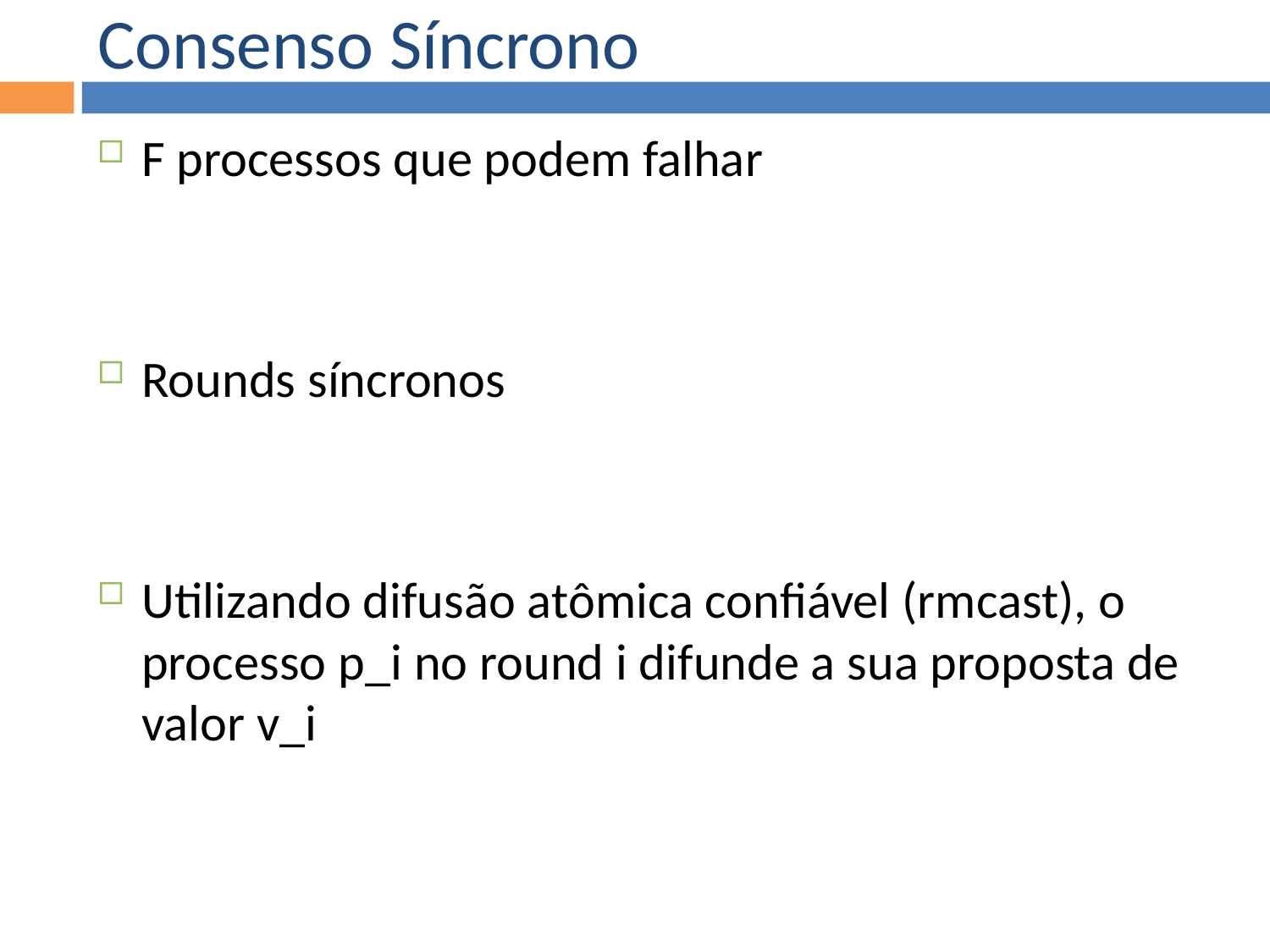

Consenso Síncrono
F processos que podem falhar

Rounds síncronos

Utilizando difusão atômica confiável (rmcast), o processo p_i no round i difunde a sua proposta de valor v_i